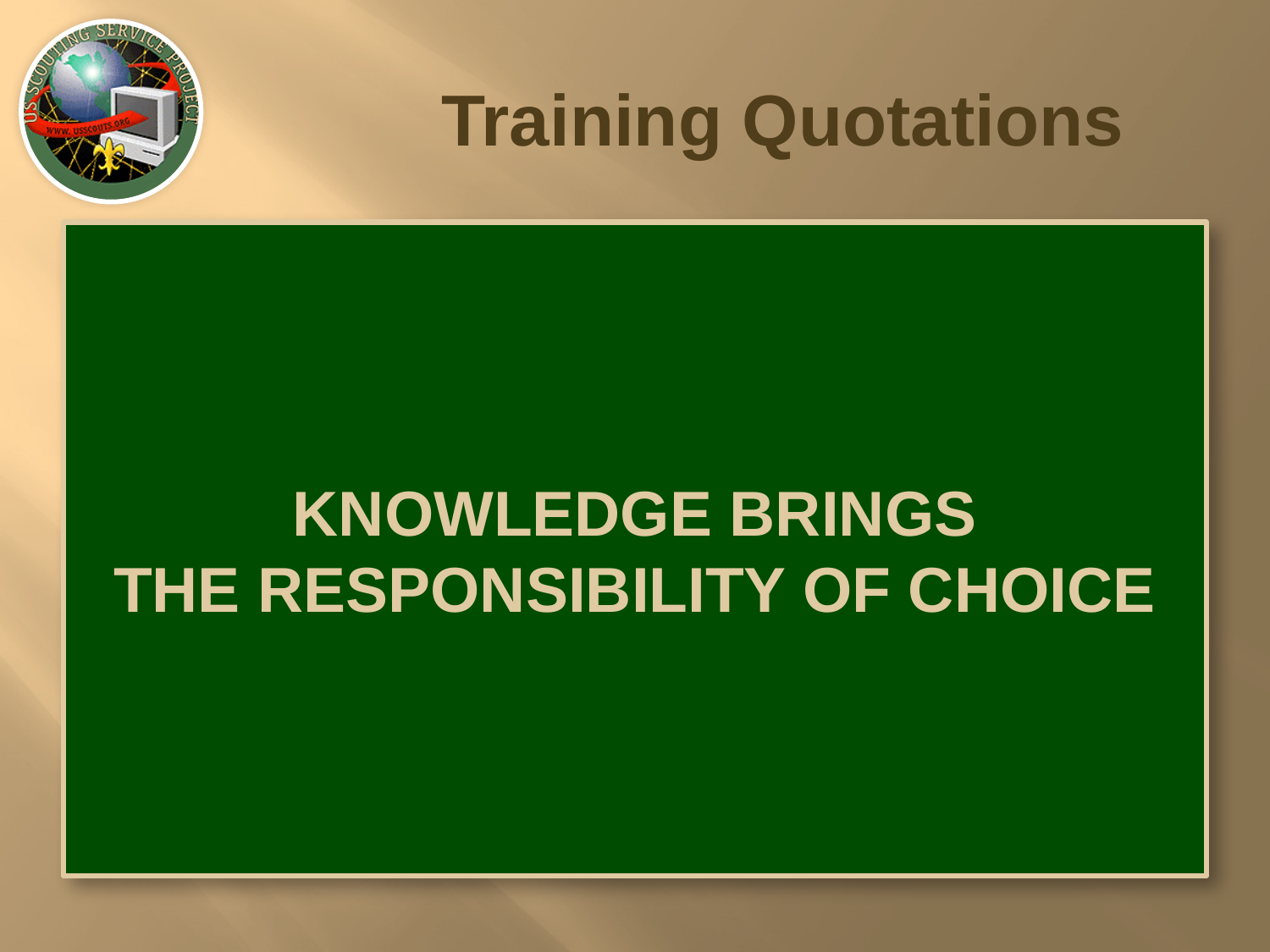

# Training Quotations
KNOWLEDGE BRINGS THE RESPONSIBILITY OF CHOICE